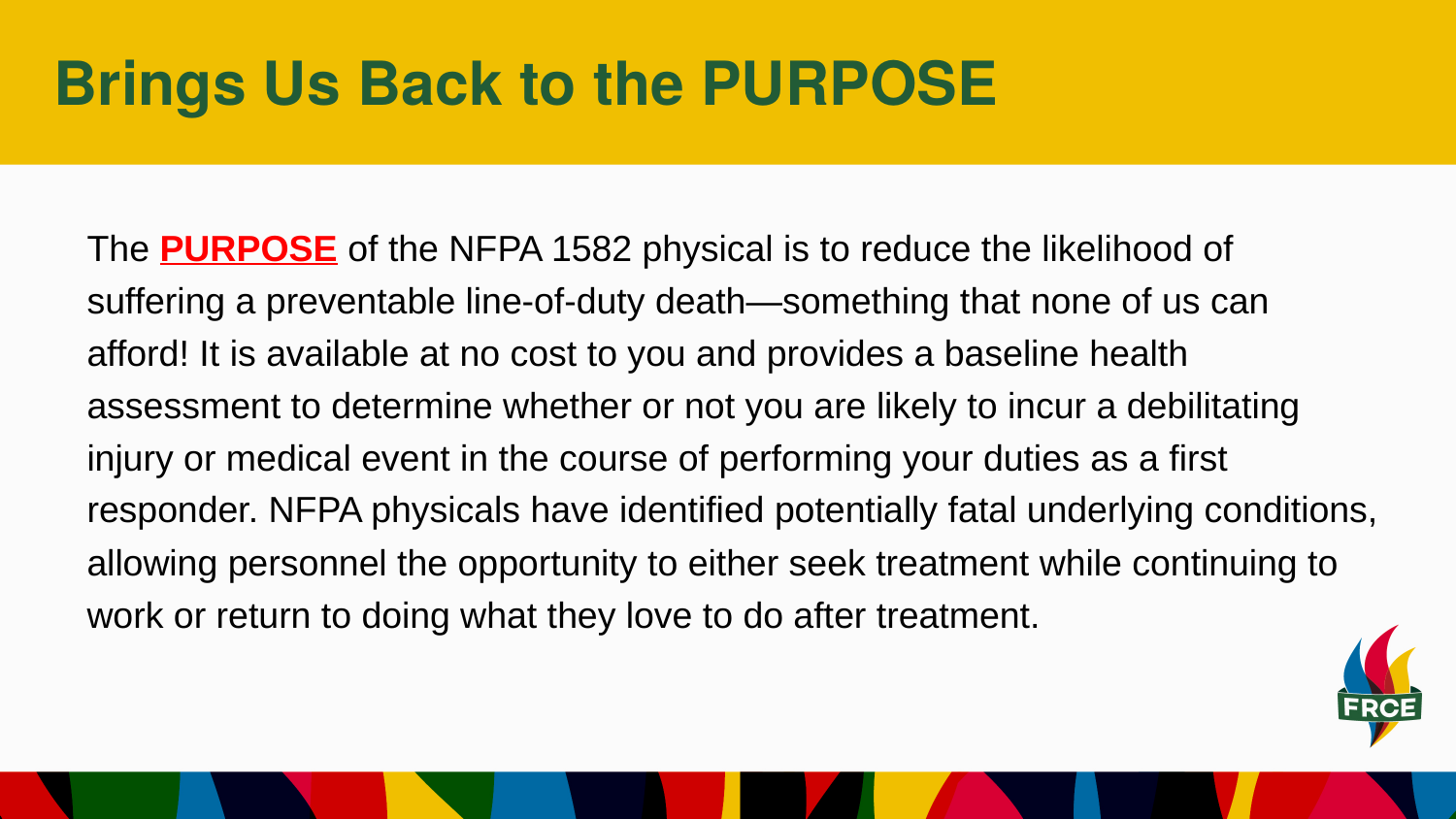

# Brings Us Back to the PURPOSE

The PURPOSE of the NFPA 1582 physical is to reduce the likelihood of suffering a preventable line-of-duty death—something that none of us can afford! It is available at no cost to you and provides a baseline health assessment to determine whether or not you are likely to incur a debilitating injury or medical event in the course of performing your duties as a first responder. NFPA physicals have identified potentially fatal underlying conditions, allowing personnel the opportunity to either seek treatment while continuing to work or return to doing what they love to do after treatment.